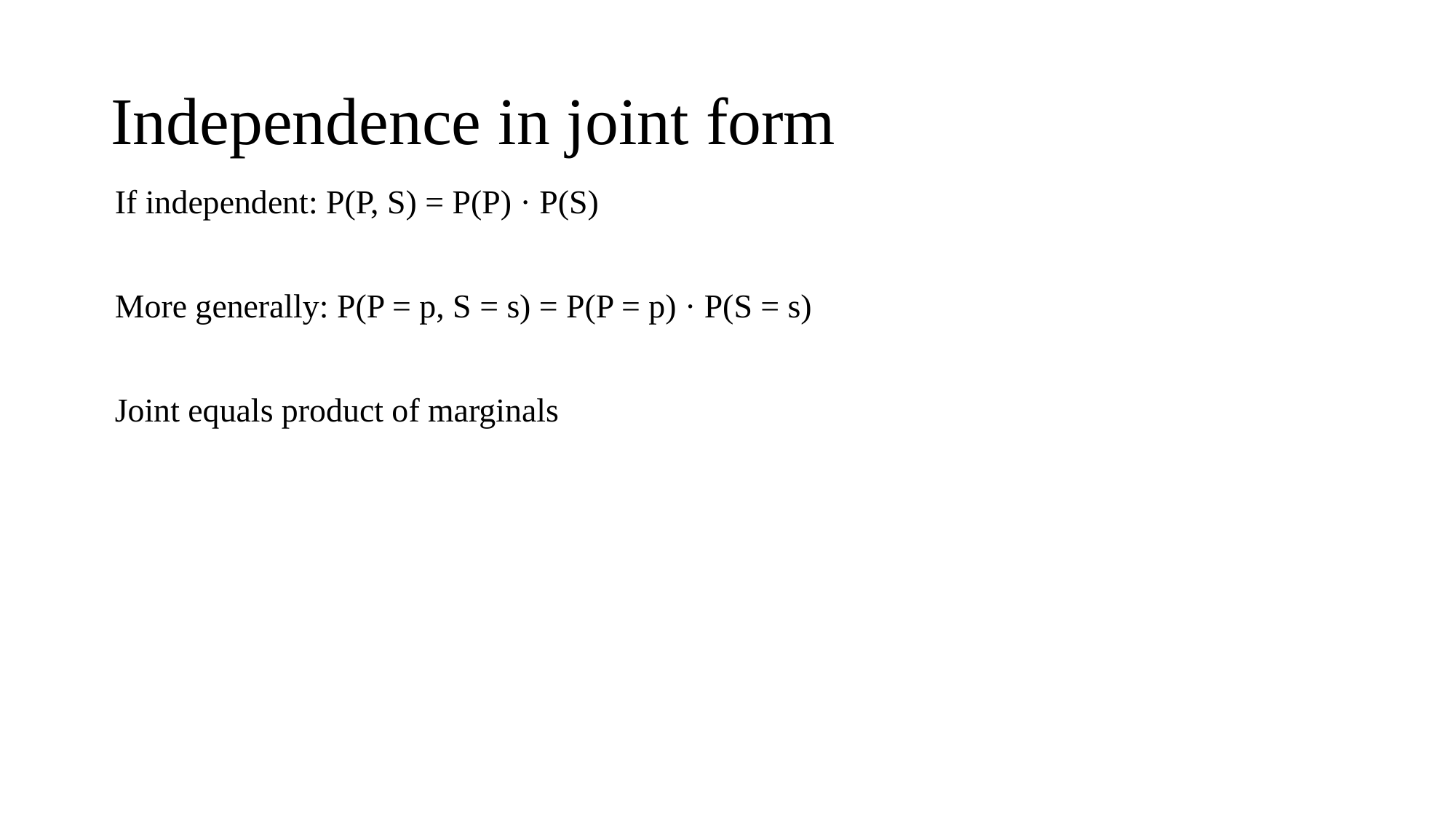

# Independence in joint form
If independent: P(P, S) = P(P) · P(S)

More generally: P(P = p, S = s) = P(P = p) · P(S = s)

Joint equals product of marginals